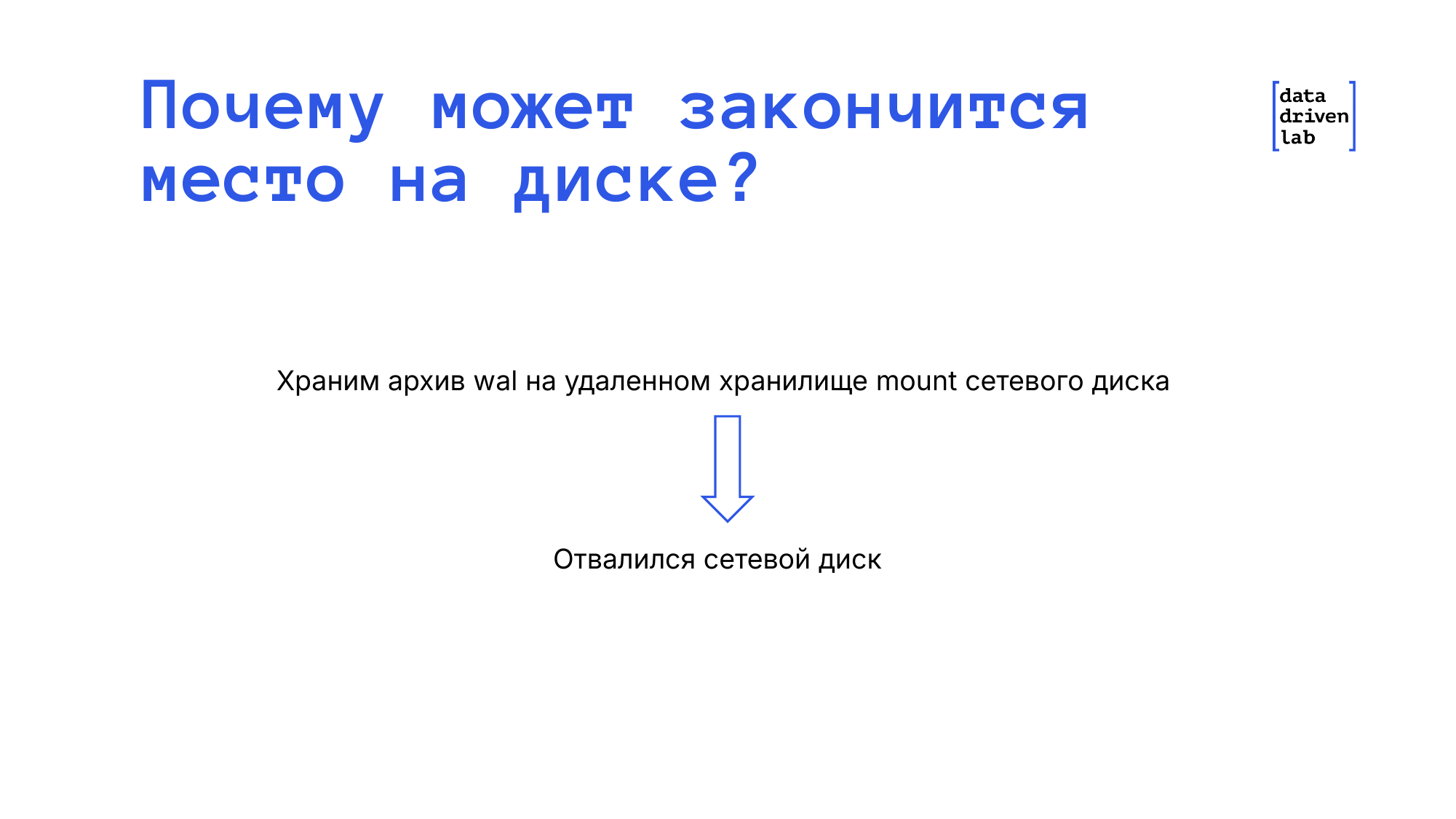

Почему может закончится место на диске?
Храним архив wal на удаленном хранилище mount сетевого диска

Отвалился сетевой диск